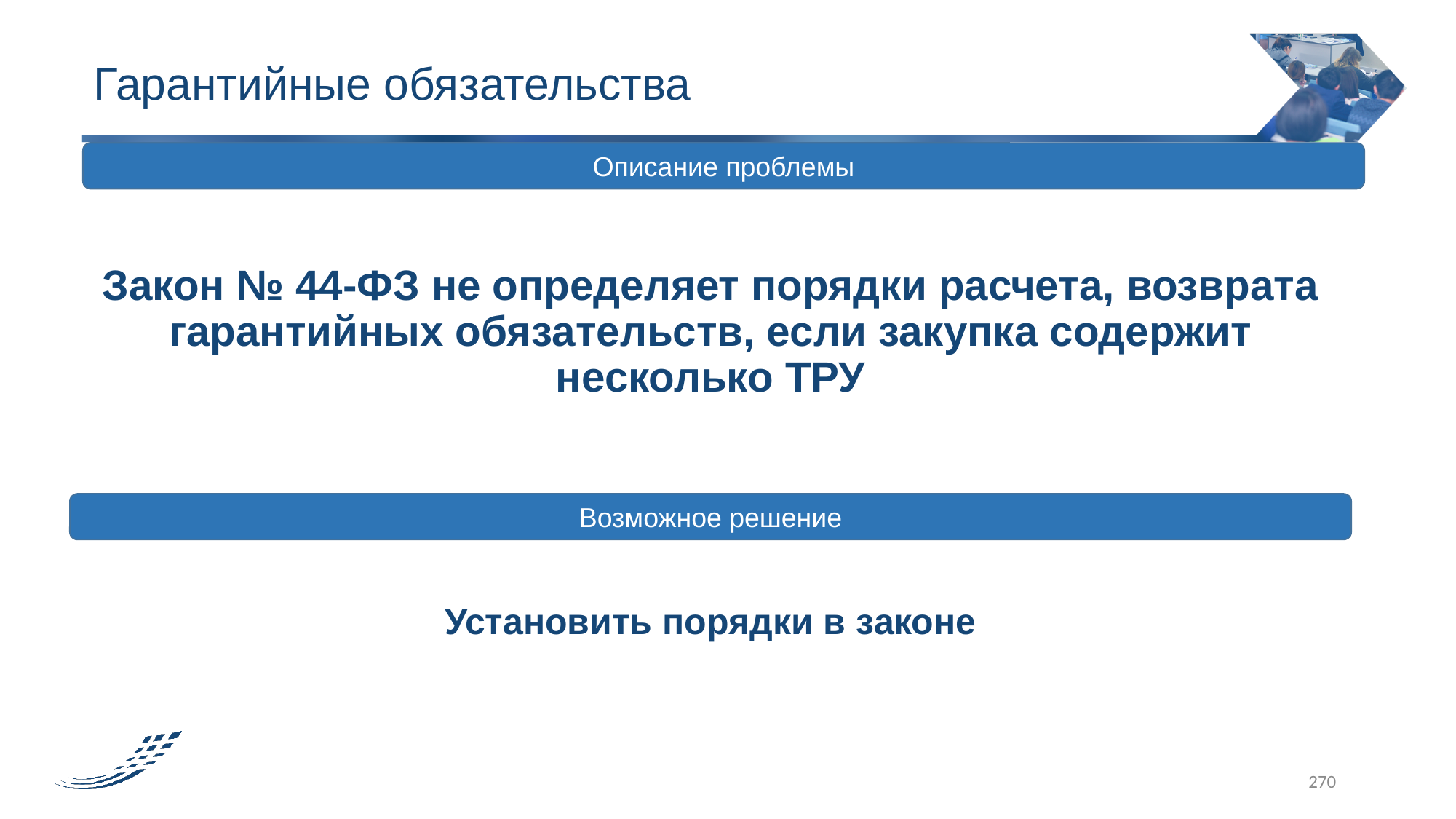

Гарантийные обязательства
Описание проблемы
# Закон № 44-ФЗ не определяет порядки расчета, возврата гарантийных обязательств, если закупка содержит несколько ТРУ
Возможное решение

Установить порядки в законе
270